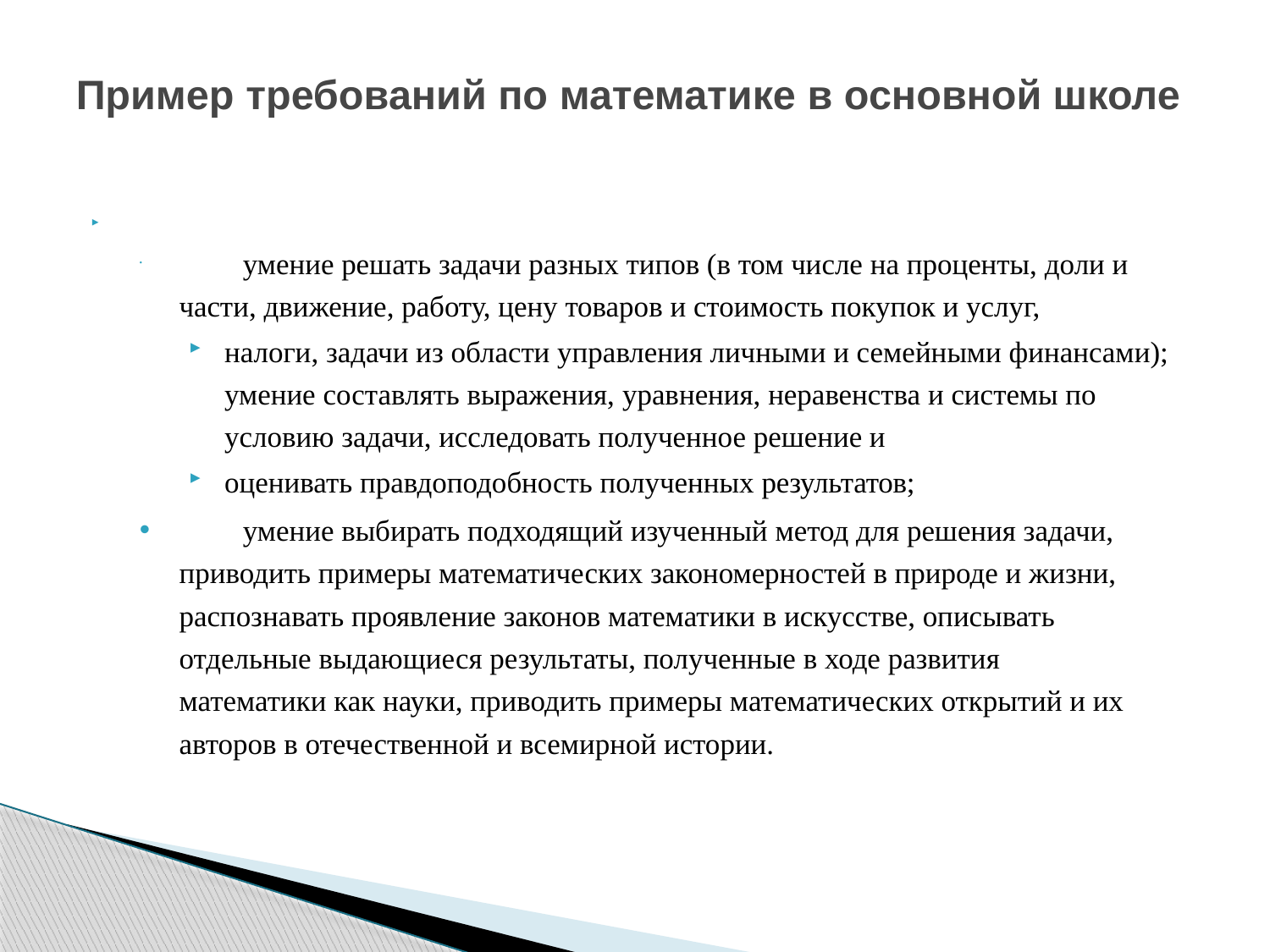

# Пример требований по математике в основной школе

	умение решать задачи разных типов (в том числе на проценты, доли и части, движение, работу, цену товаров и стоимость покупок и услуг,
налоги, задачи из области управления личными и семейными финансами); умение составлять выражения, уравнения, неравенства и системы по условию задачи, исследовать полученное решение и
оценивать правдоподобность полученных результатов;
	умение выбирать подходящий изученный метод для решения задачи, приводить примеры математических закономерностей в природе и жизни, распознавать проявление законов математики в искусстве, описывать отдельные выдающиеся результаты, полученные в ходе развития математики как науки, приводить примеры математических открытий и их авторов в отечественной и всемирной истории.